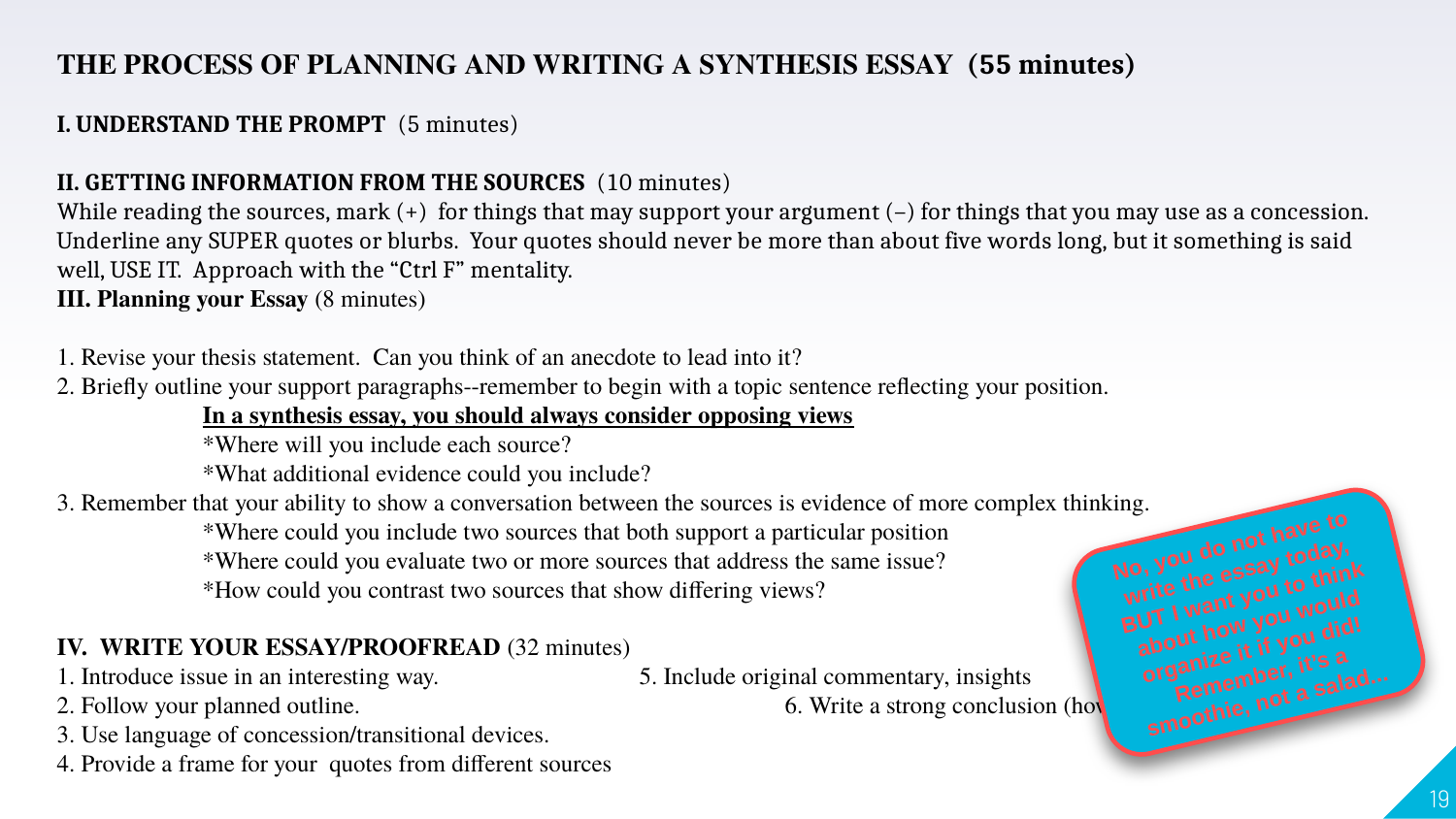

THE PROCESS OF PLANNING AND WRITING A SYNTHESIS ESSAY  (55 minutes)

I. UNDERSTAND THE PROMPT  (5 minutes)

II. GETTING INFORMATION FROM THE SOURCES  (10 minutes)
While reading the sources, mark (+)  for things that may support your argument (–) for things that you may use as a concession.  Underline any SUPER quotes or blurbs.  Your quotes should never be more than about five words long, but it something is said well, USE IT.  Approach with the “Ctrl F” mentality.
III. Planning your Essay (8 minutes)

1. Revise your thesis statement.  Can you think of an anecdote to lead into it?
2. Briefly outline your support paragraphs--remember to begin with a topic sentence reflecting your position.
	In a synthesis essay, you should always consider opposing views
	*Where will you include each source?
	*What additional evidence could you include?
3. Remember that your ability to show a conversation between the sources is evidence of more complex thinking.
	*Where could you include two sources that both support a particular position
	*Where could you evaluate two or more sources that address the same issue?
	*How could you contrast two sources that show differing views?

IV.  WRITE YOUR ESSAY/PROOFREAD (32 minutes)
1. Introduce issue in an interesting way.		5. Include original commentary, insights
2. Follow your planned outline.			6. Write a strong conclusion (however brief)
3. Use language of concession/transitional devices.
4. Provide a frame for your  quotes from different sources

No, you do not have to write the essay today, BUT I want you to think about how you would organize it if you did!  Remember, it’s a smoothie, not a salad...

19